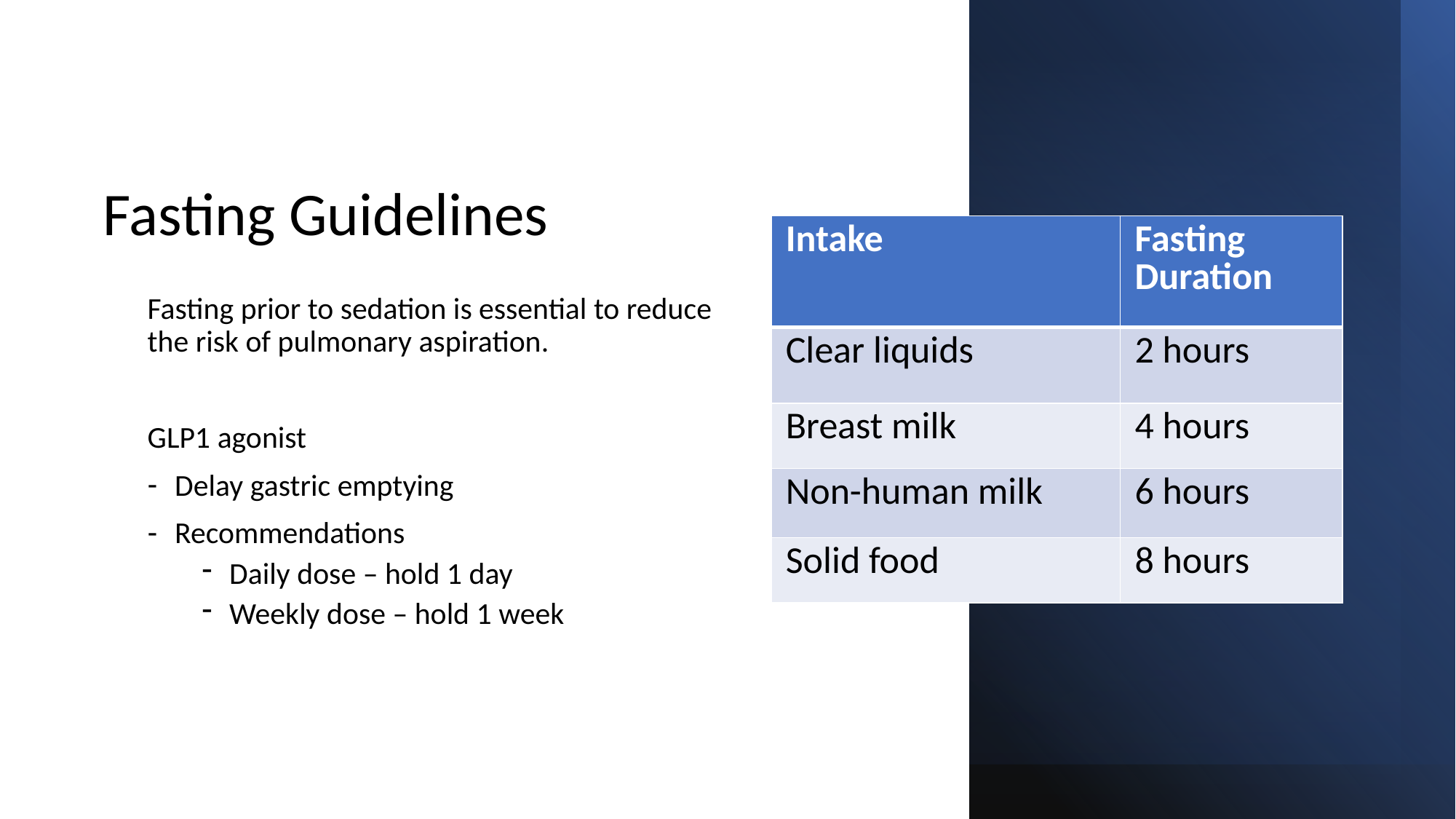

# Fasting Guidelines
| Intake | Fasting Duration |
| --- | --- |
| Clear liquids | 2 hours |
| Breast milk | 4 hours |
| Non-human milk | 6 hours |
| Solid food | 8 hours |
Fasting prior to sedation is essential to reduce the risk of pulmonary aspiration.

GLP1 agonist
Delay gastric emptying
Recommendations
Daily dose – hold 1 day
Weekly dose – hold 1 week